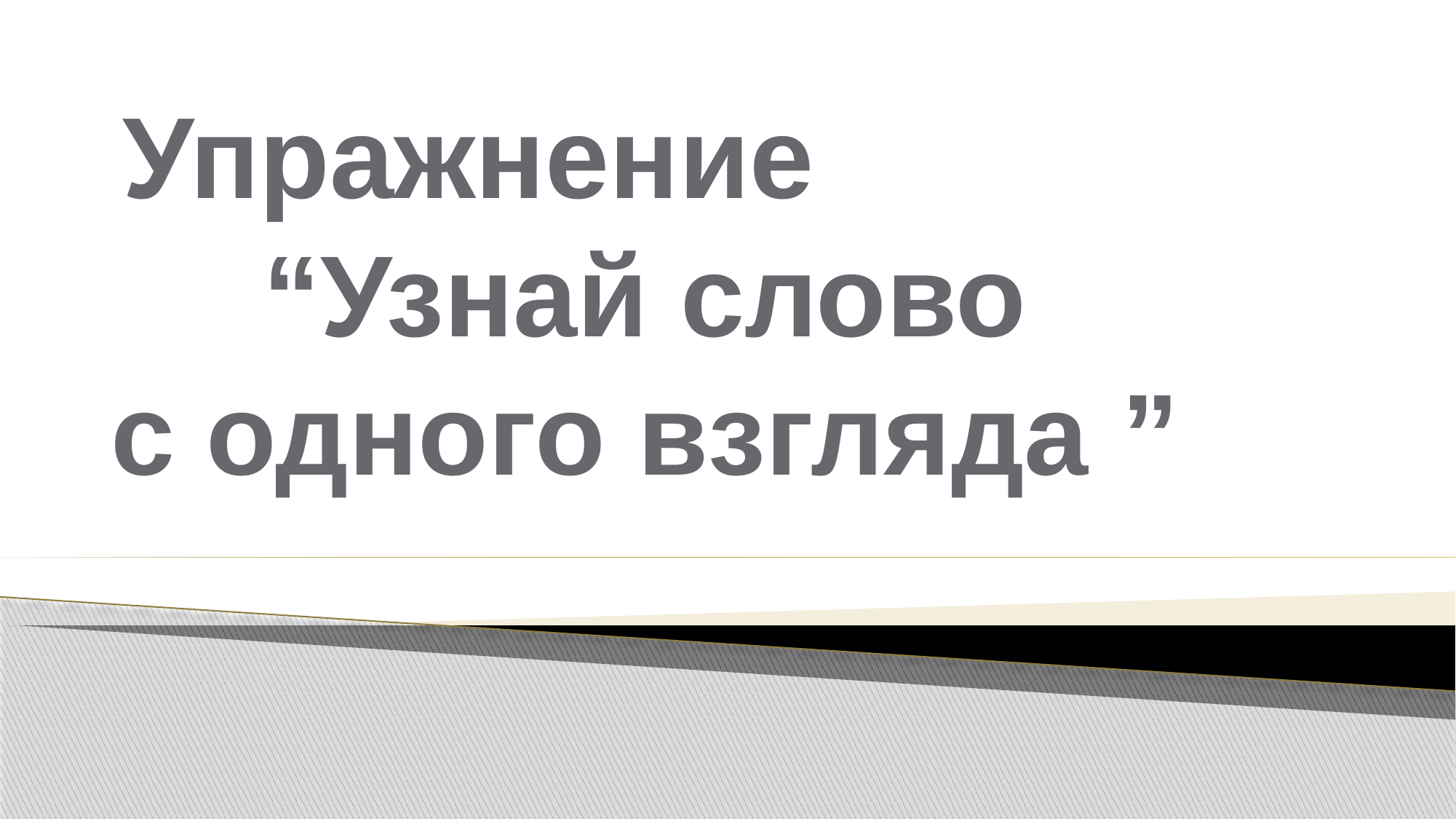

# Упражнение             “Узнай слово с одного взгляда ”